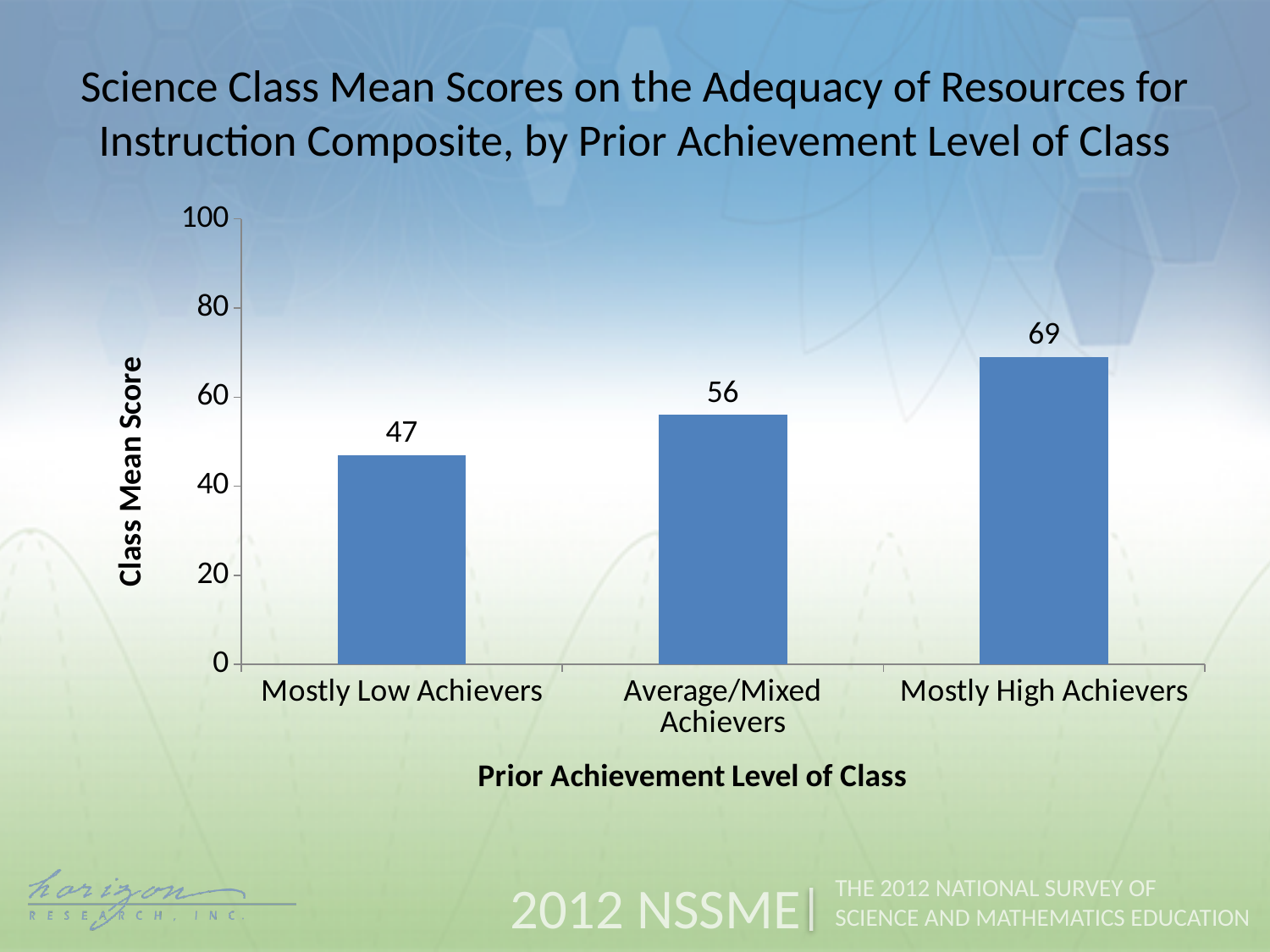

Science Class Mean Scores on the Adequacy of Resources for Instruction Composite, by Prior Achievement Level of Class

### Chart

| Category | Mean Score |
|---|---|
| Mostly Low Achievers | 47.0 |
| Average/Mixed Achievers | 56.0 |
| Mostly High Achievers | 69.0 |